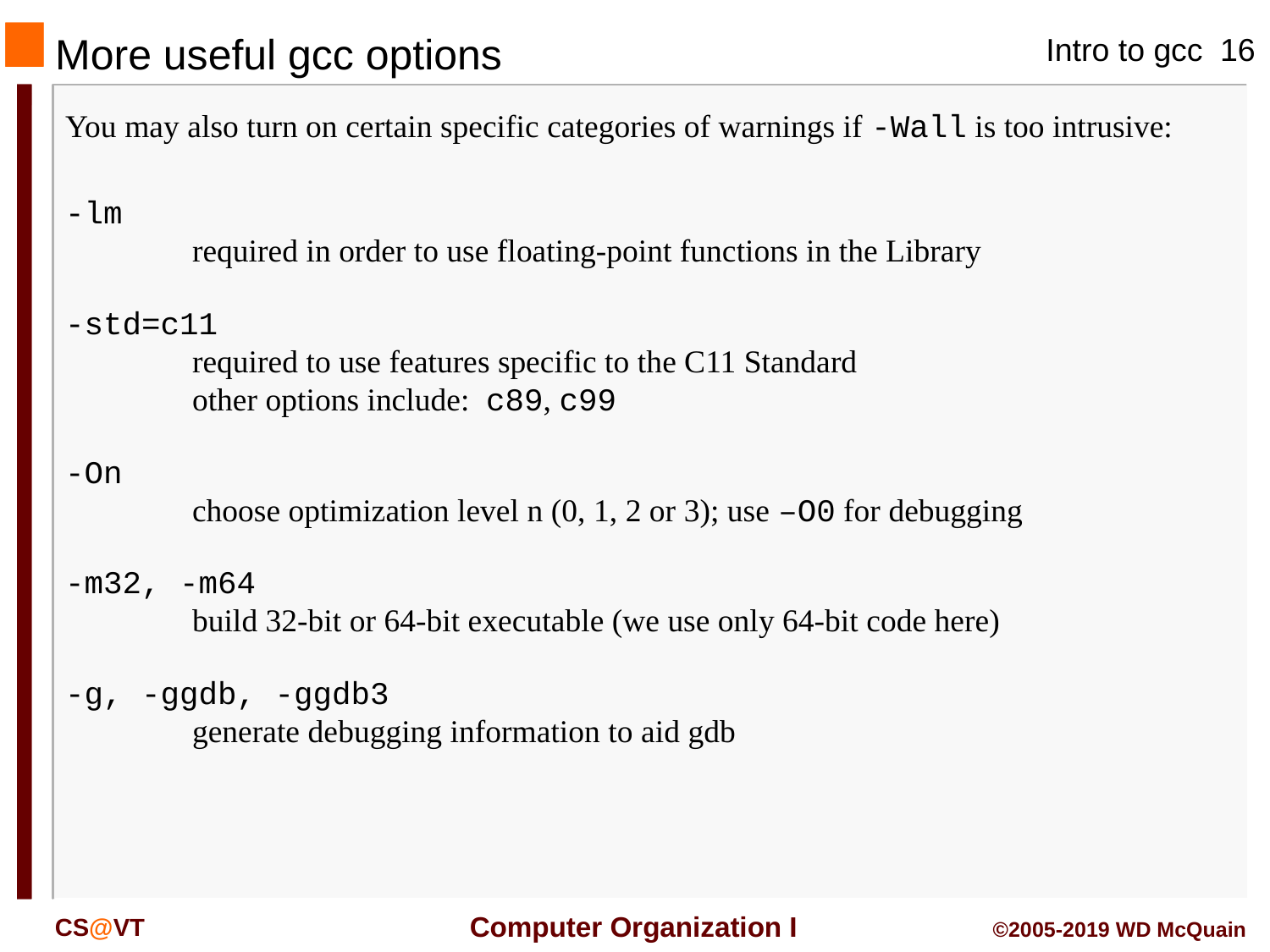

More useful gcc options
You may also turn on certain specific categories of warnings if -Wall is too intrusive:
-lm
required in order to use floating-point functions in the Library
-std=c11
required to use features specific to the C11 Standard
other options include:  c89, c99
-On
choose optimization level n (0, 1, 2 or 3); use –O0 for debugging
-m32, -m64
build 32-bit or 64-bit executable (we use only 64-bit code here)
-g, -ggdb, -ggdb3
generate debugging information to aid gdb